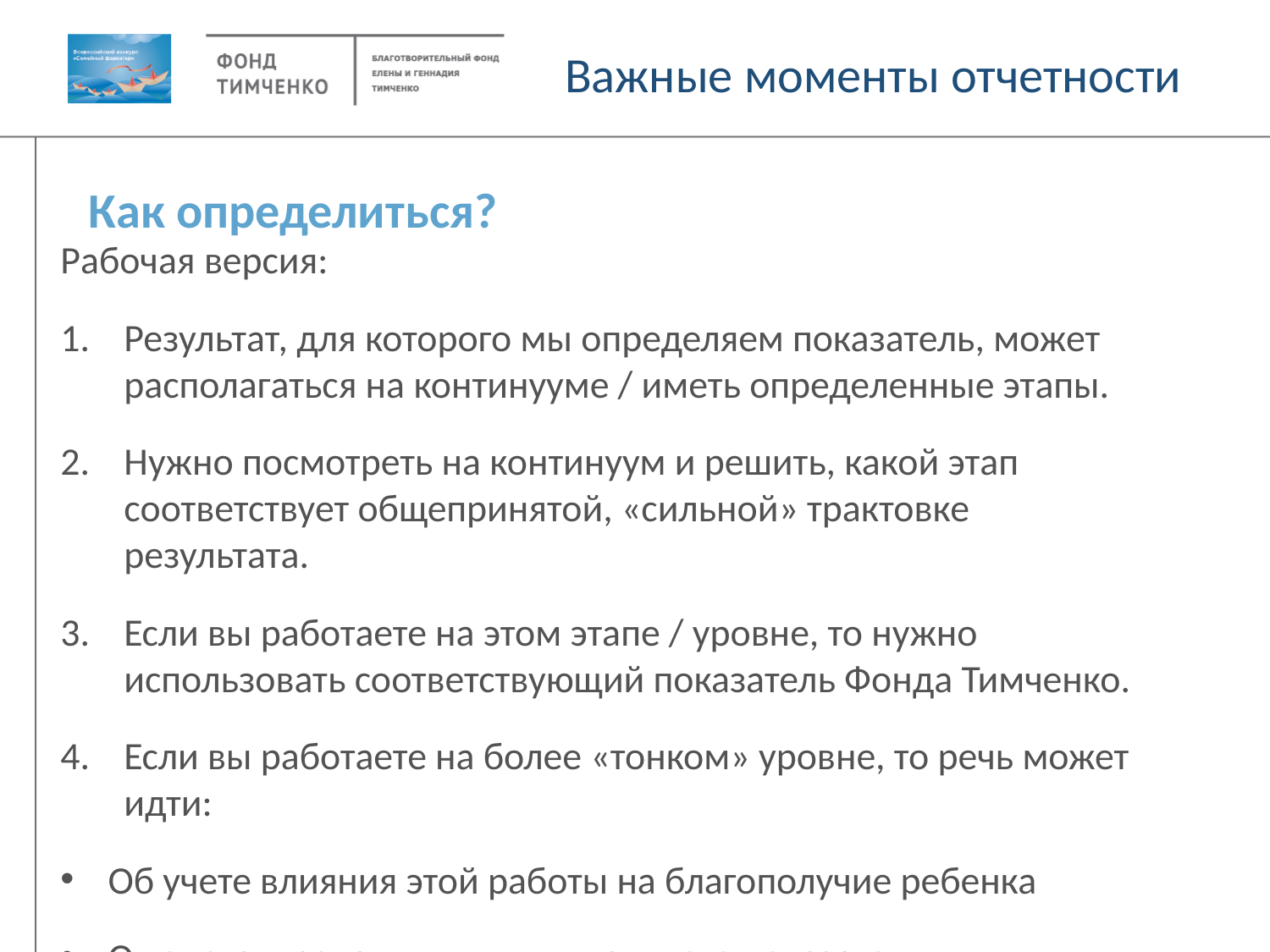

Важные моменты отчетности
Как определиться?
Рабочая версия:
Результат, для которого мы определяем показатель, может располагаться на континууме / иметь определенные этапы.
Нужно посмотреть на континуум и решить, какой этап соответствует общепринятой, «сильной» трактовке результата.
Если вы работаете на этом этапе / уровне, то нужно использовать соответствующий показатель Фонда Тимченко.
Если вы работаете на более «тонком» уровне, то речь может идти:
Об учете влияния этой работы на благополучие ребенка
О конструировании индивидуального показателя